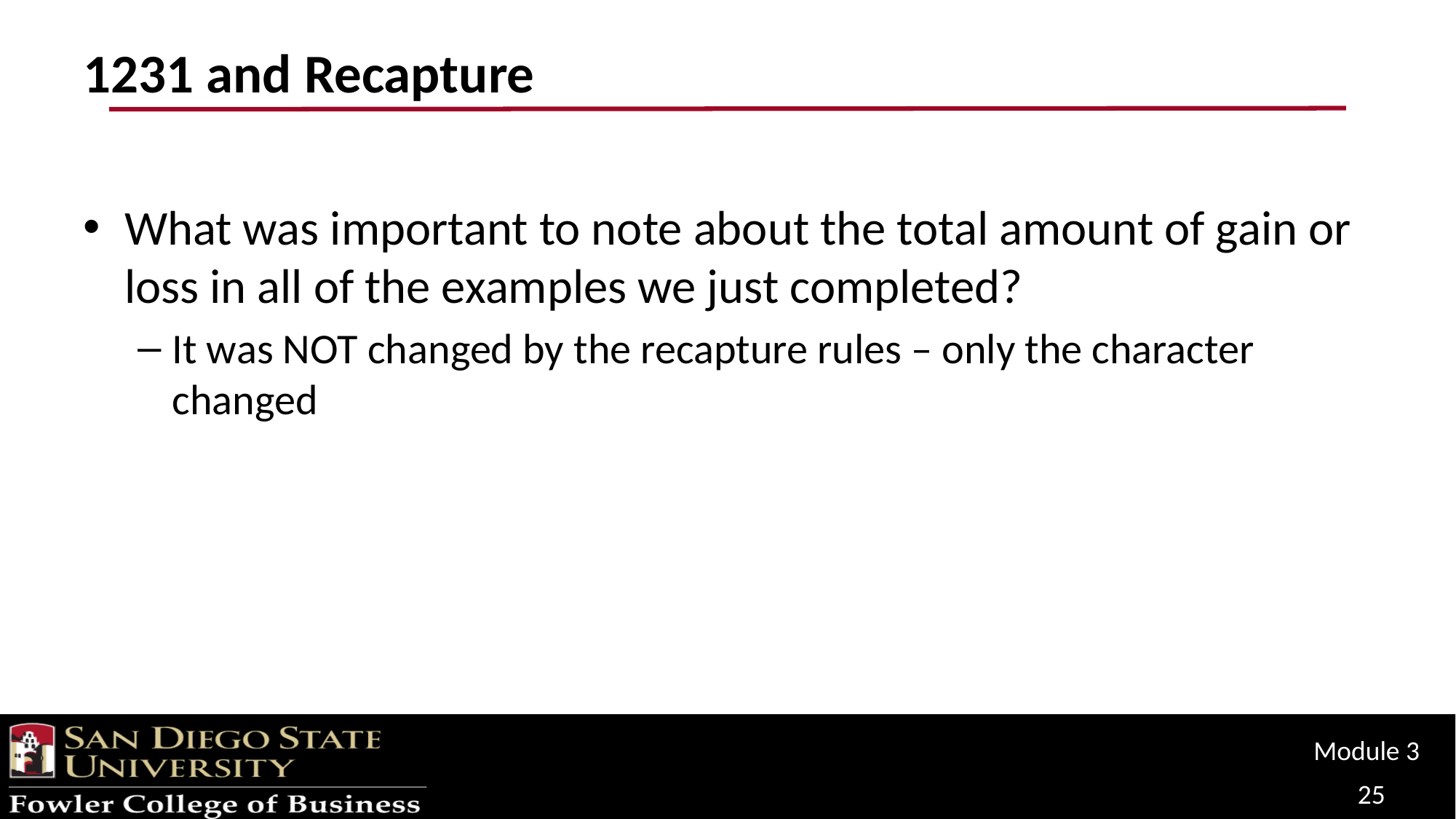

# 1231 and Recapture
What was important to note about the total amount of gain or loss in all of the examples we just completed?
It was NOT changed by the recapture rules – only the character changed
Module 3
25